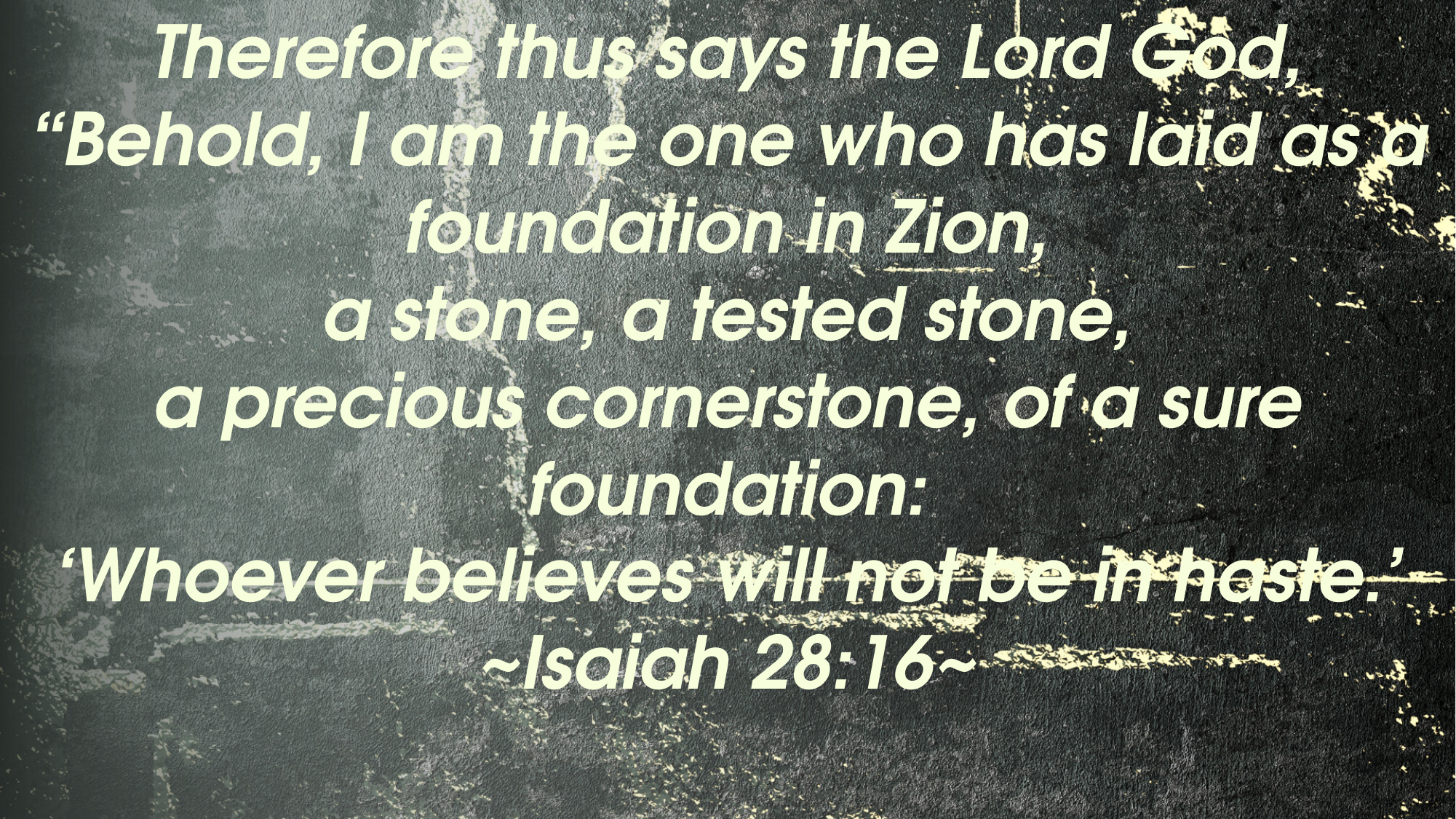

Therefore thus says the Lord God,
“Behold, I am the one who has laid as a foundation in Zion,
a stone, a tested stone,
a precious cornerstone, of a sure foundation:
‘Whoever believes will not be in haste.’
~Isaiah 28:16~